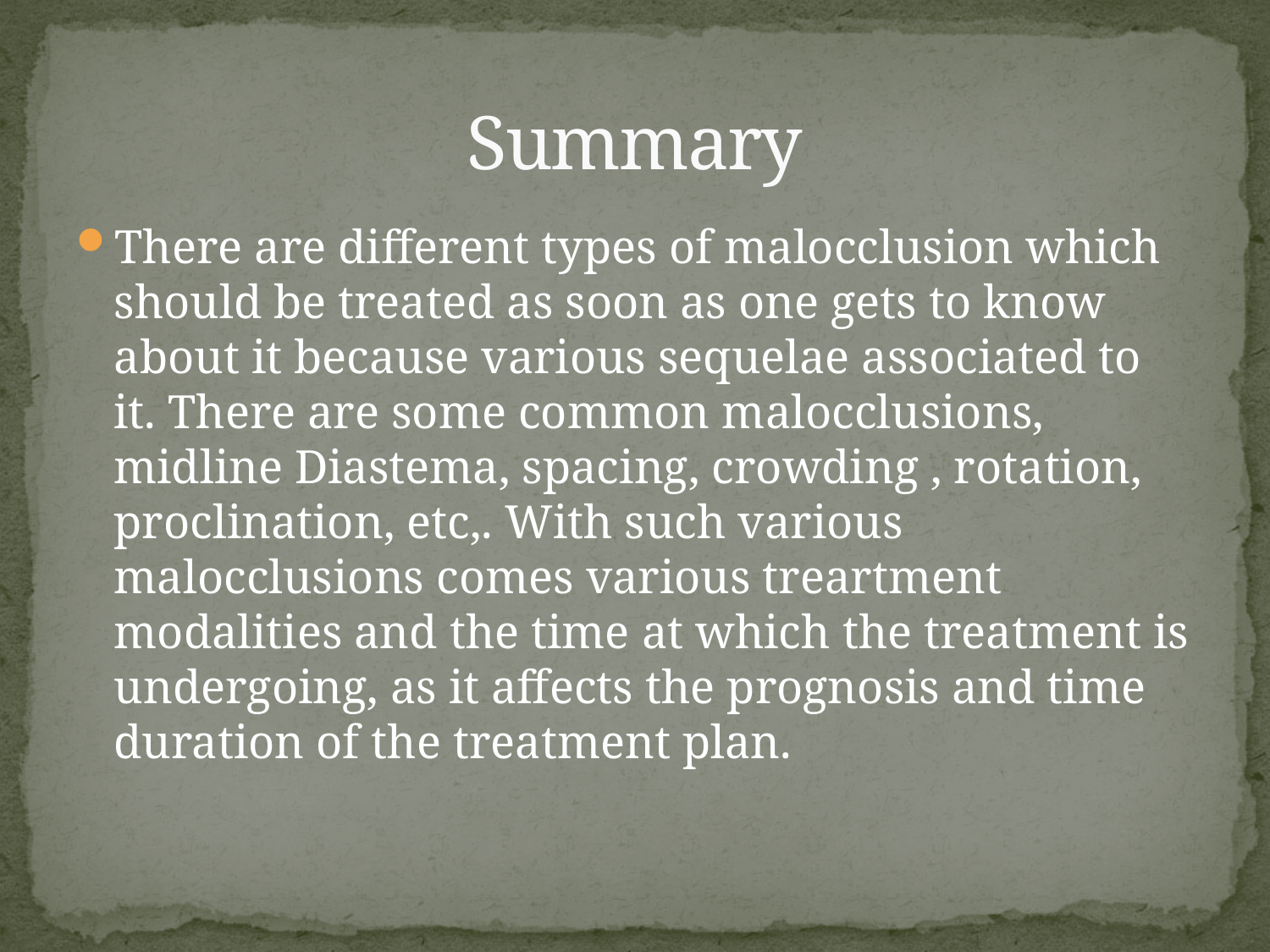

# Summary
There are different types of malocclusion which should be treated as soon as one gets to know about it because various sequelae associated to it. There are some common malocclusions, midline Diastema, spacing, crowding , rotation, proclination, etc,. With such various malocclusions comes various treartment modalities and the time at which the treatment is undergoing, as it affects the prognosis and time duration of the treatment plan.